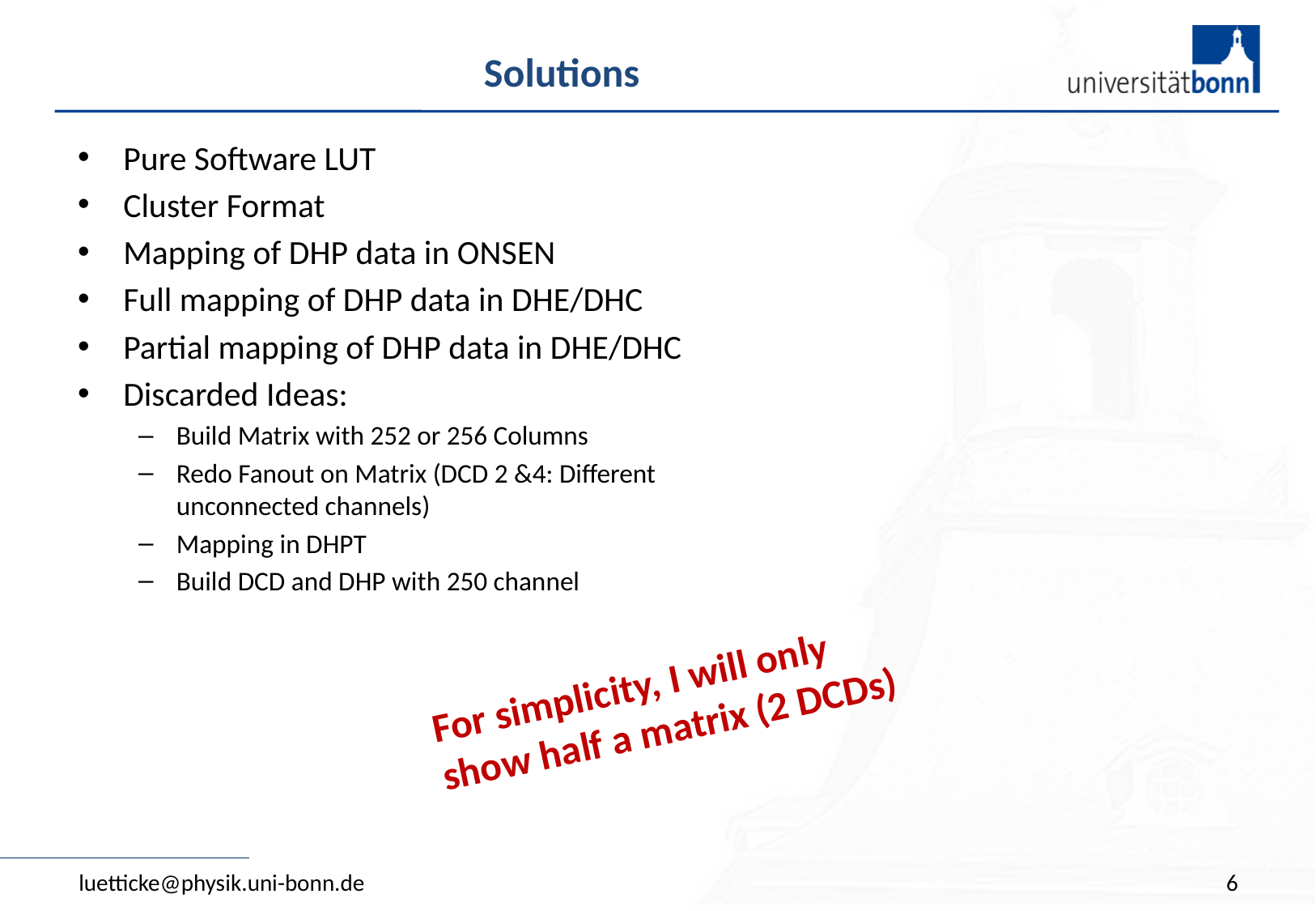

# Solutions
Pure Software LUT
Cluster Format
Mapping of DHP data in ONSEN
Full mapping of DHP data in DHE/DHC
Partial mapping of DHP data in DHE/DHC
Discarded Ideas:
Build Matrix with 252 or 256 Columns
Redo Fanout on Matrix (DCD 2 &4: Different unconnected channels)
Mapping in DHPT
Build DCD and DHP with 250 channel
For simplicity, I will only show half a matrix (2 DCDs)
luetticke@physik.uni-bonn.de
6